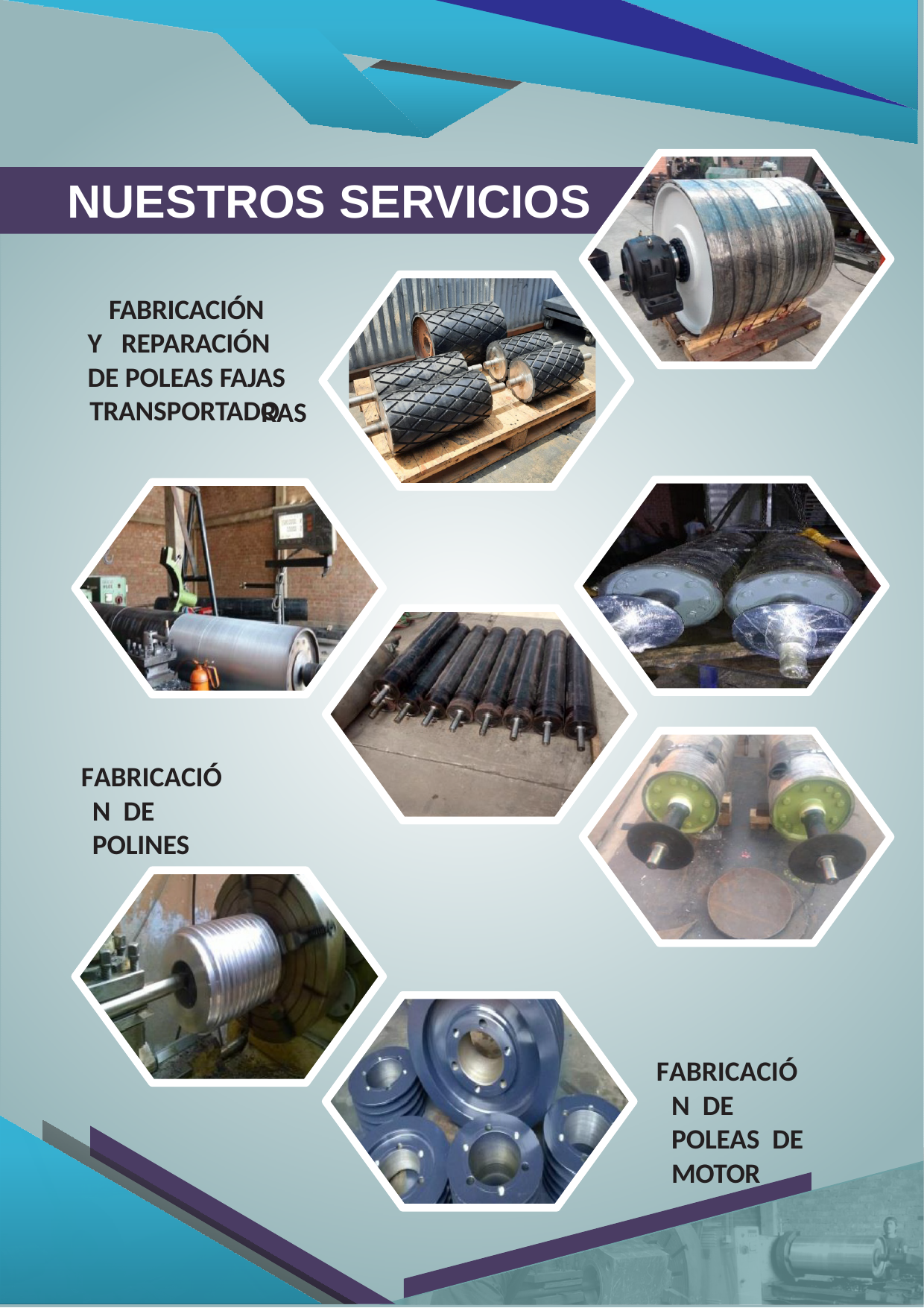

# NUESTROS SERVICIOS

FABRICACIÓN  Y REPARACIÓN  DE POLEAS FAJAS
TRANSPORTADO
RAS

FABRICACIÓN  DE POLINES

FABRICACIÓN  DE POLEAS  DE MOTOR